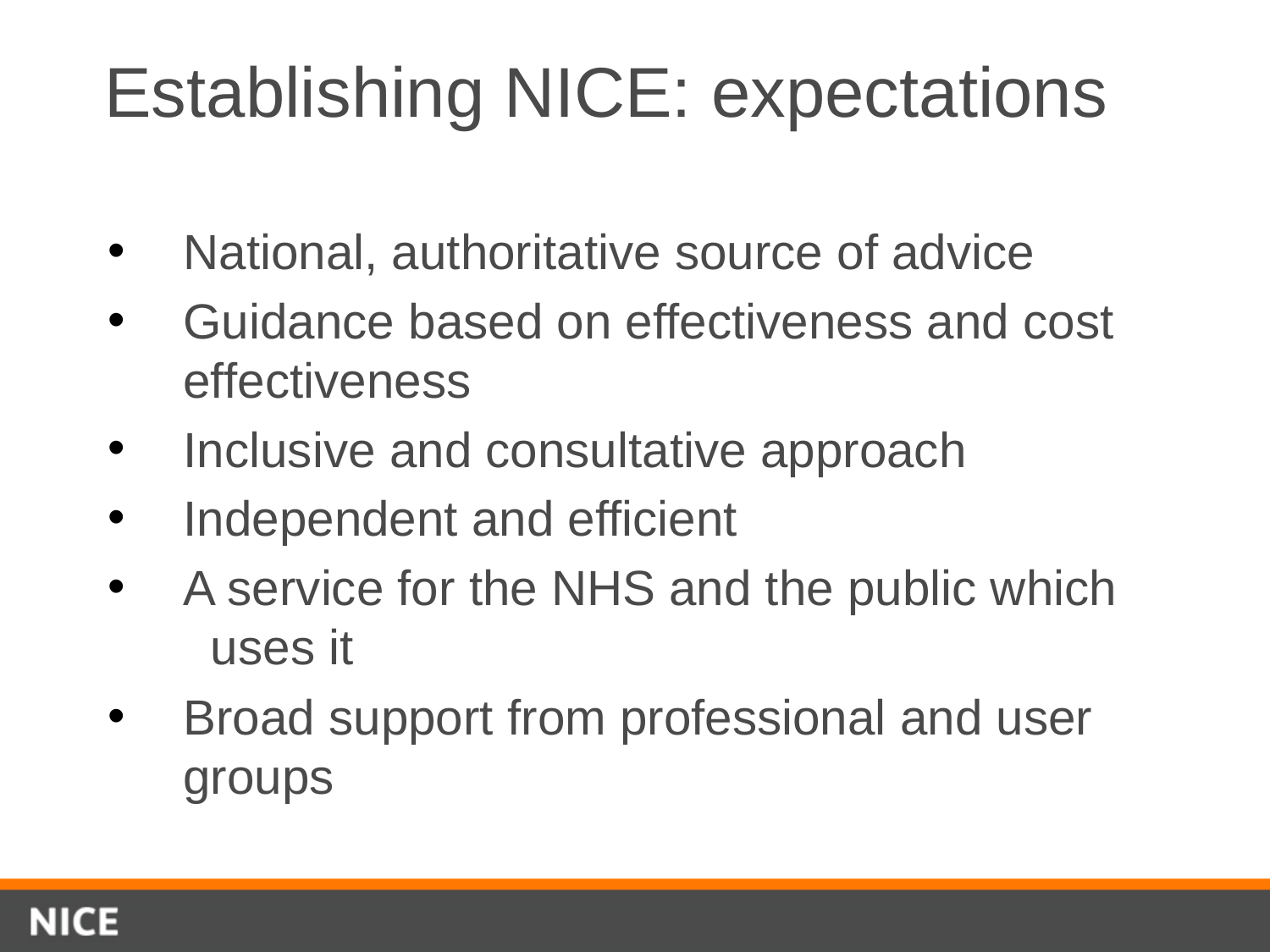

Establishing NICE: expectations
National, authoritative source of advice
Guidance based on effectiveness and cost effectiveness
Inclusive and consultative approach
Independent and efficient
A service for the NHS and the public which       uses it
Broad support from professional and user groups